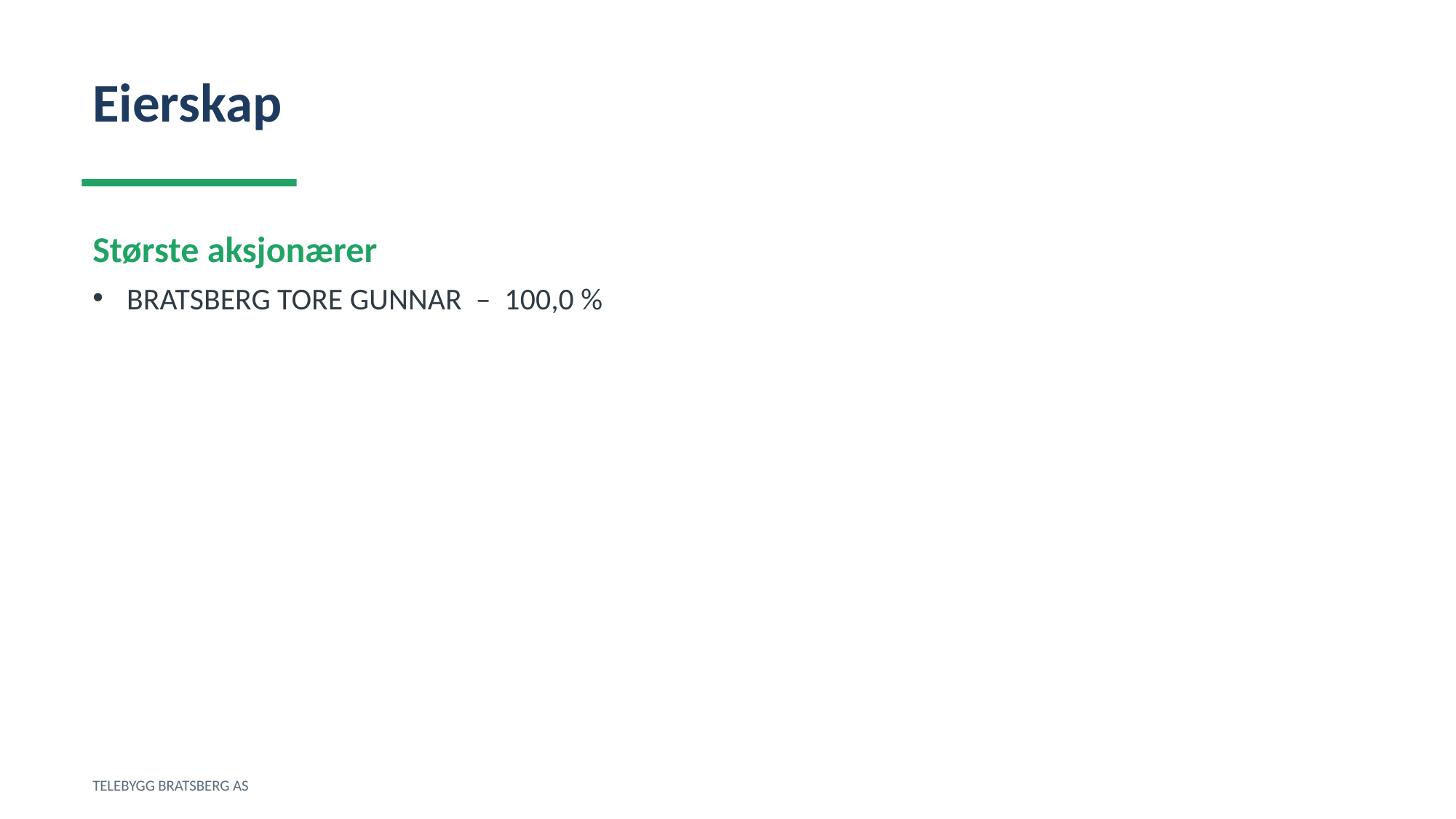

Eierskap

Største aksjonærer
BRATSBERG TORE GUNNAR  –  100,0 %
TELEBYGG BRATSBERG AS